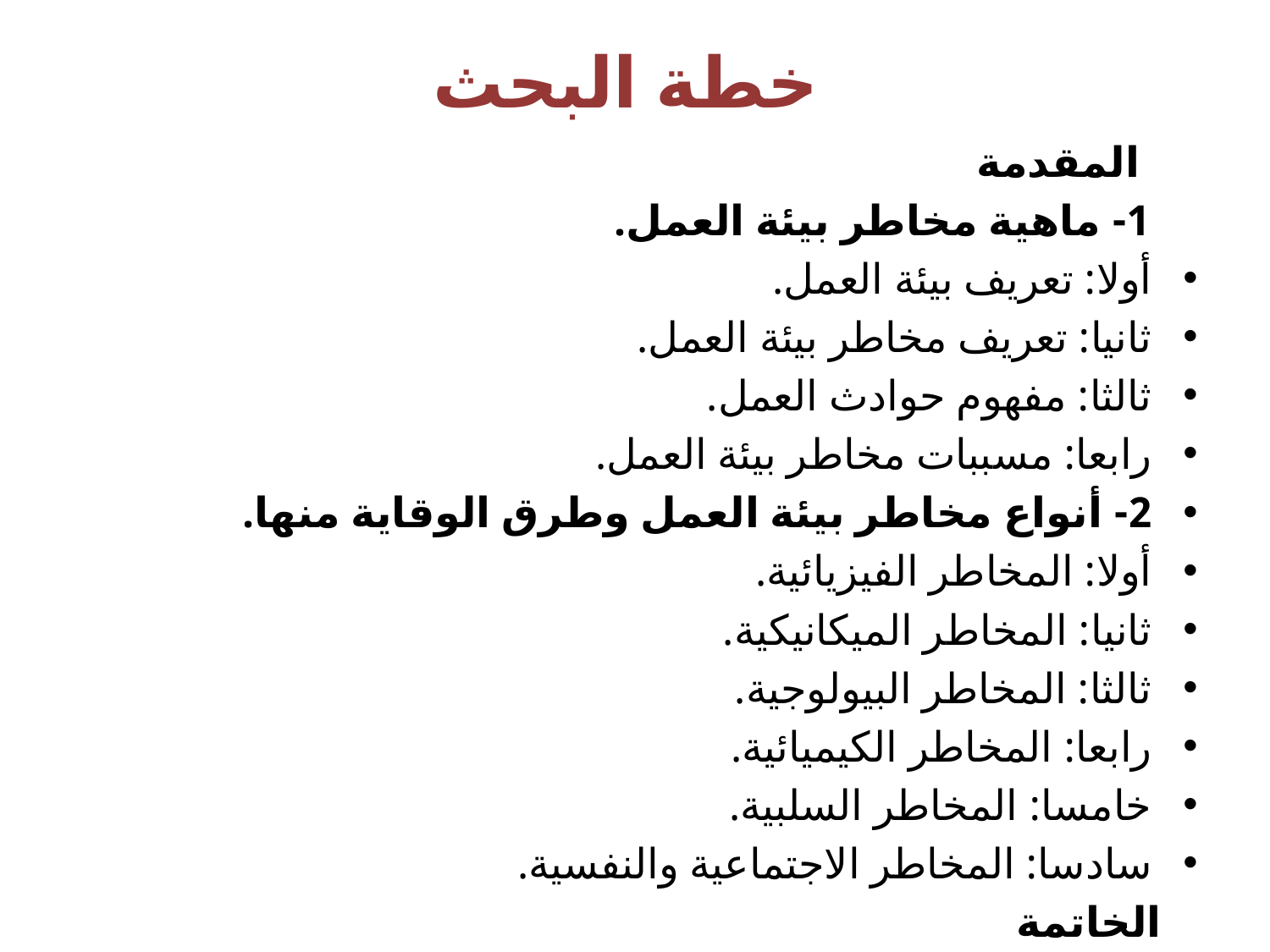

# خطة البحث
     المقدمة
    1- ماهية مخاطر بيئة العمل.
أولا: تعريف بيئة العمل.
ثانيا: تعريف مخاطر بيئة العمل.
ثالثا: مفهوم حوادث العمل.
رابعا: مسببات مخاطر بيئة العمل.
2- أنواع مخاطر بيئة العمل وطرق الوقاية منها.
أولا: المخاطر الفيزيائية.
ثانيا: المخاطر الميكانيكية.
ثالثا: المخاطر البيولوجية.
رابعا: المخاطر الكيميائية.
خامسا: المخاطر السلبية.
سادسا: المخاطر الاجتماعية والنفسية.
   الخاتمة